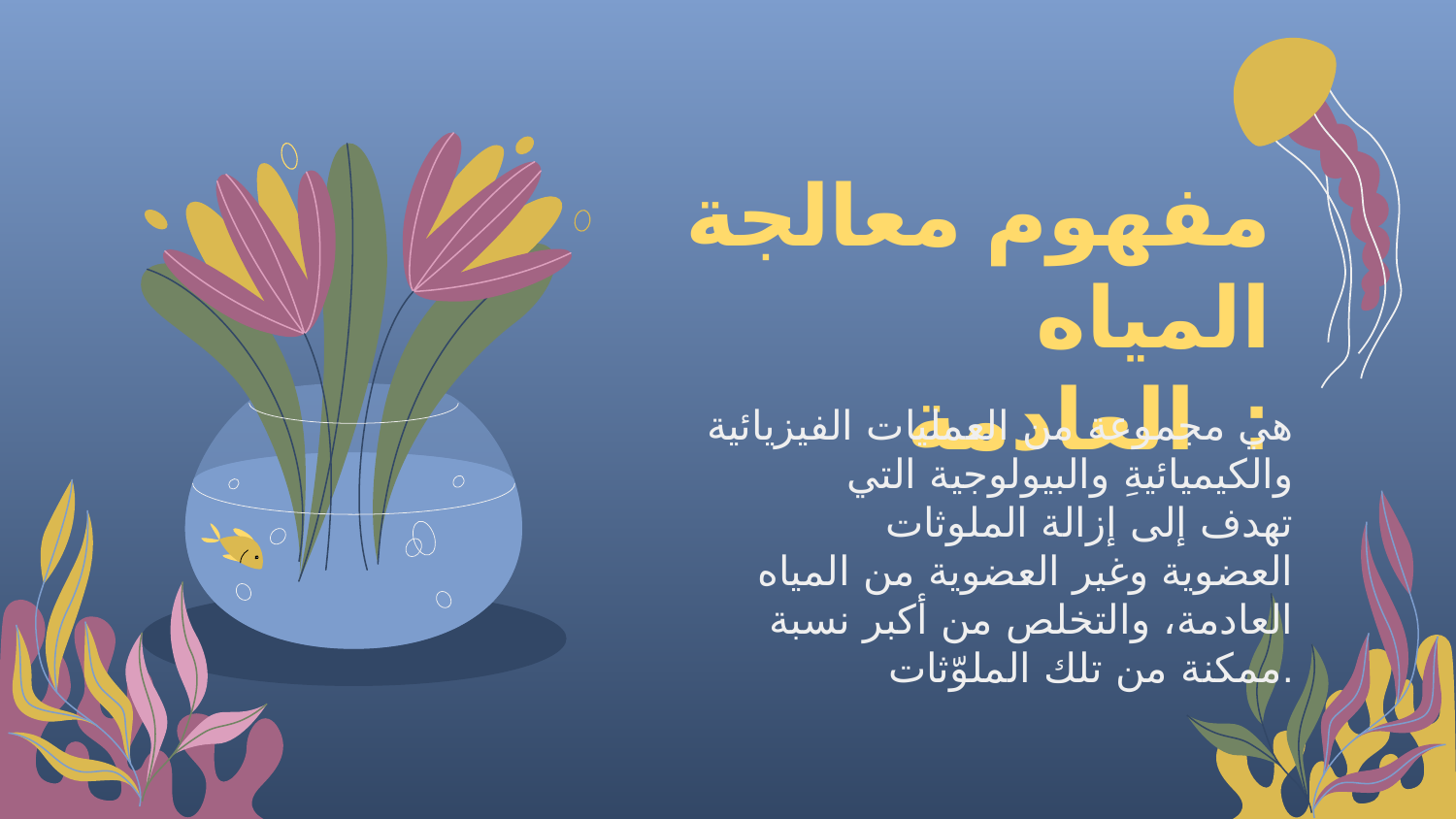

# مفهوم معالجة المياه العادمة  :
هي مجموعة من العمليات الفيزيائية والكيميائيةِ والبيولوجية التي تهدف إلى إزالة الملوثات العضوية وغير العضوية من المياه العادمة، والتخلص من أكبر نسبة ممكنة من تلك الملوّثات.